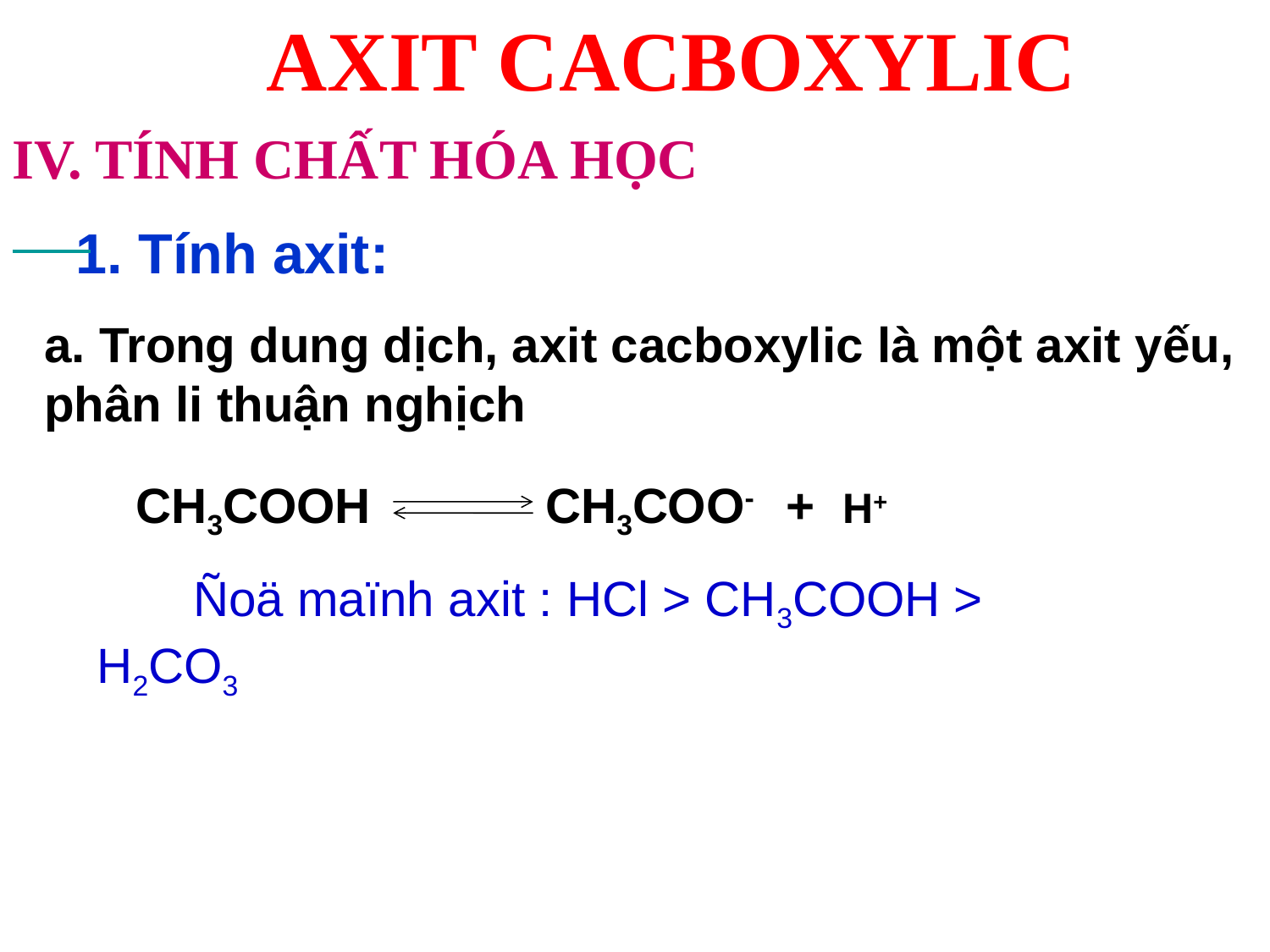

AXIT CACBOXYLIC
IV. TÍNH CHẤT HÓA HỌC
1. Tính axit:
a. Trong dung dịch, axit cacboxylic là một axit yếu, phân li thuận nghịch
CH3COOH
CH3COO-    +  H+

       Ñoä maïnh axit : HCl > CH3COOH > H2CO3